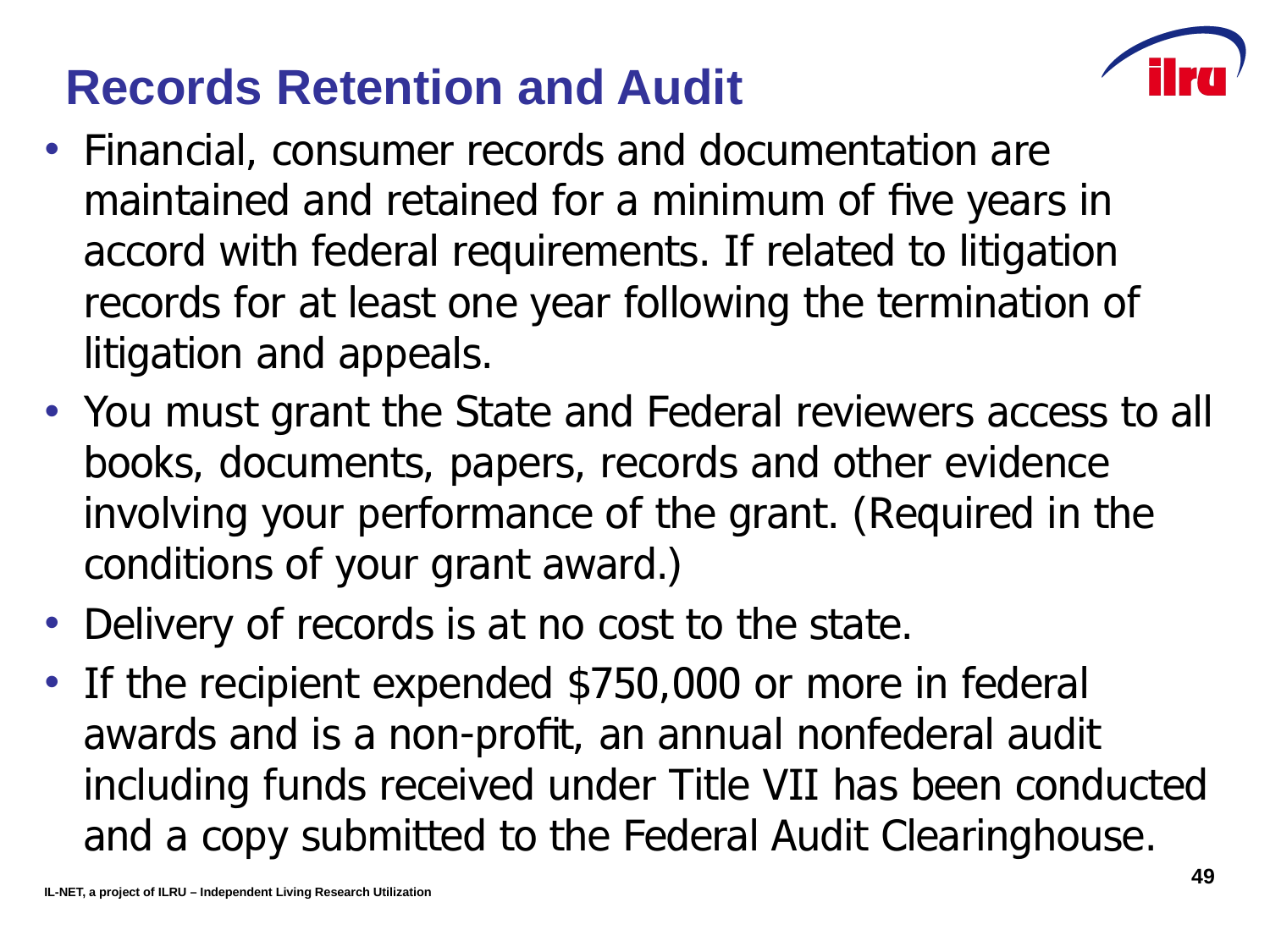

# Records Retention and Audit
Financial, consumer records and documentation are maintained and retained for a minimum of five years in accord with federal requirements. If related to litigation records for at least one year following the termination of litigation and appeals.
You must grant the State and Federal reviewers access to all books, documents, papers, records and other evidence involving your performance of the grant. (Required in the conditions of your grant award.)
Delivery of records is at no cost to the state.
If the recipient expended $750,000 or more in federal awards and is a non-profit, an annual nonfederal audit including funds received under Title VII has been conducted and a copy submitted to the Federal Audit Clearinghouse.
49